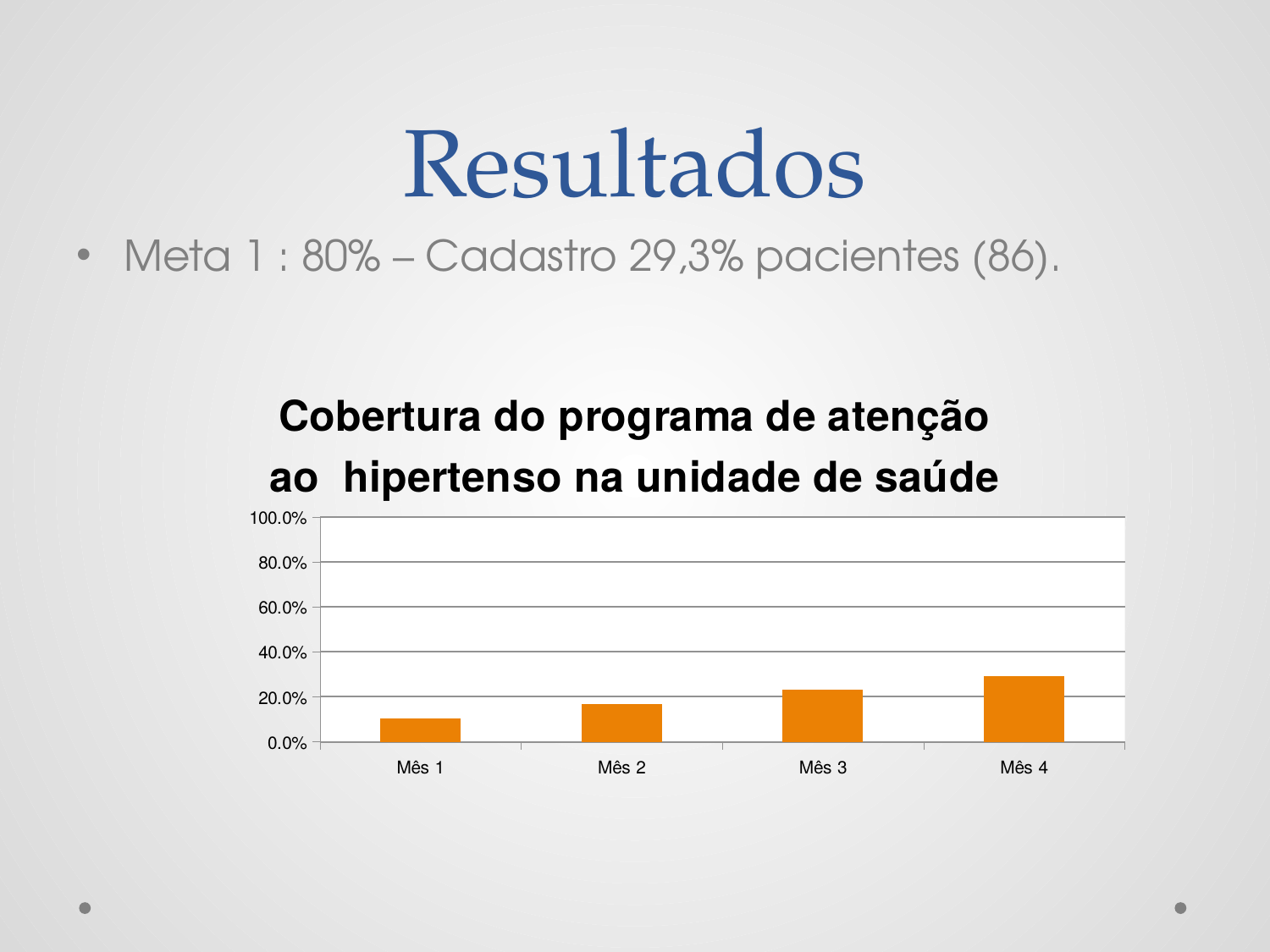

# Resultados
Meta 1 : 80% – Cadastro 29,3% pacientes (86).

### Chart: Cobertura do programa de atenção ao  hipertenso na unidade de saúde

| Category | Cobertura do programa de atenção ao  hipertenso na unidade de saúde |
|---|---|
| Mês 1 | 0.105442176870748 |
| Mês 2 | 0.166666666666667 |
| Mês 3 | 0.231292517006803 |
| Mês 4 | 0.292517006802721 |